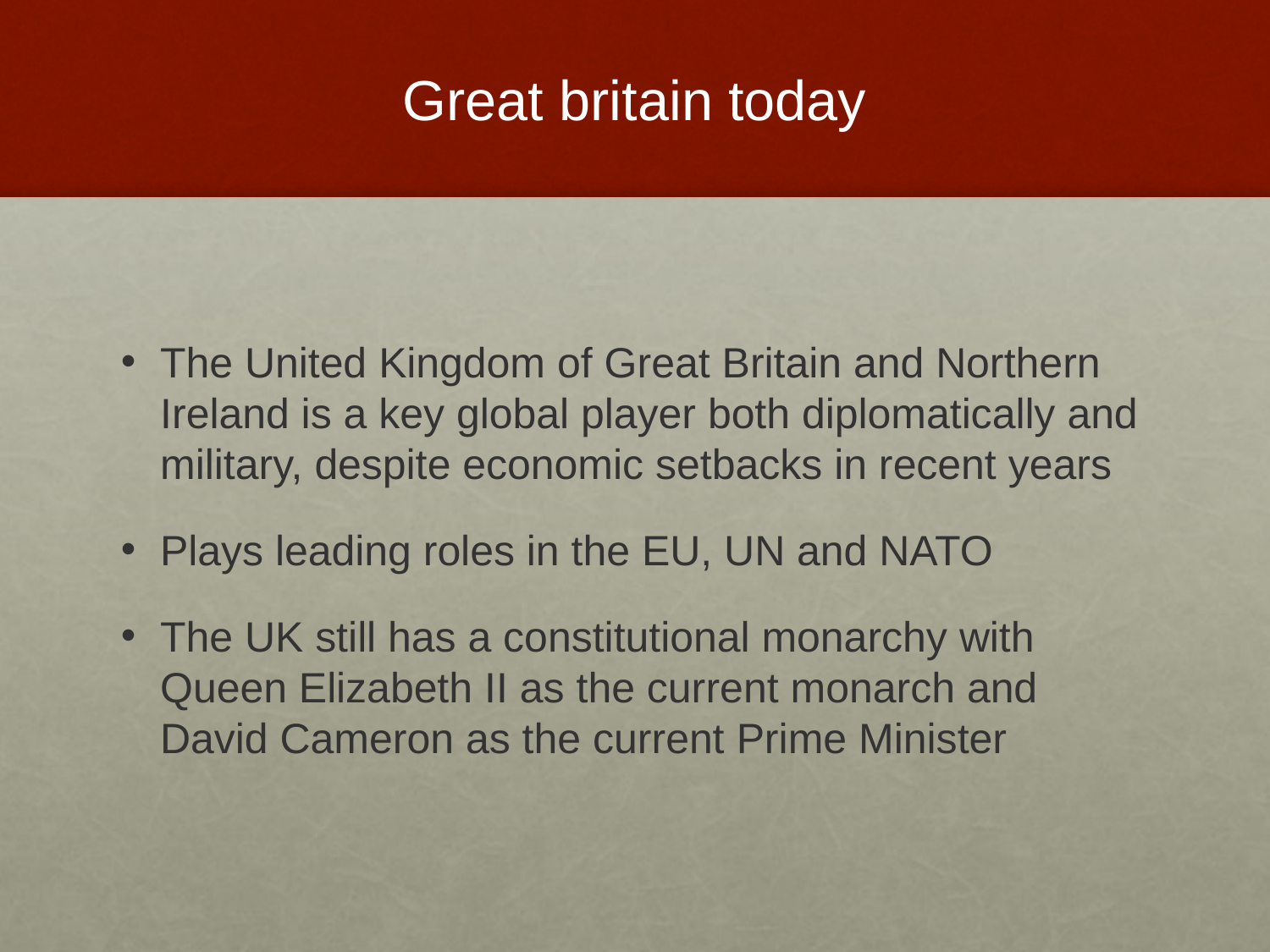

# Great britain today
The United Kingdom of Great Britain and Northern Ireland is a key global player both diplomatically and military, despite economic setbacks in recent years
Plays leading roles in the EU, UN and NATO
The UK still has a constitutional monarchy with Queen Elizabeth II as the current monarch and David Cameron as the current Prime Minister